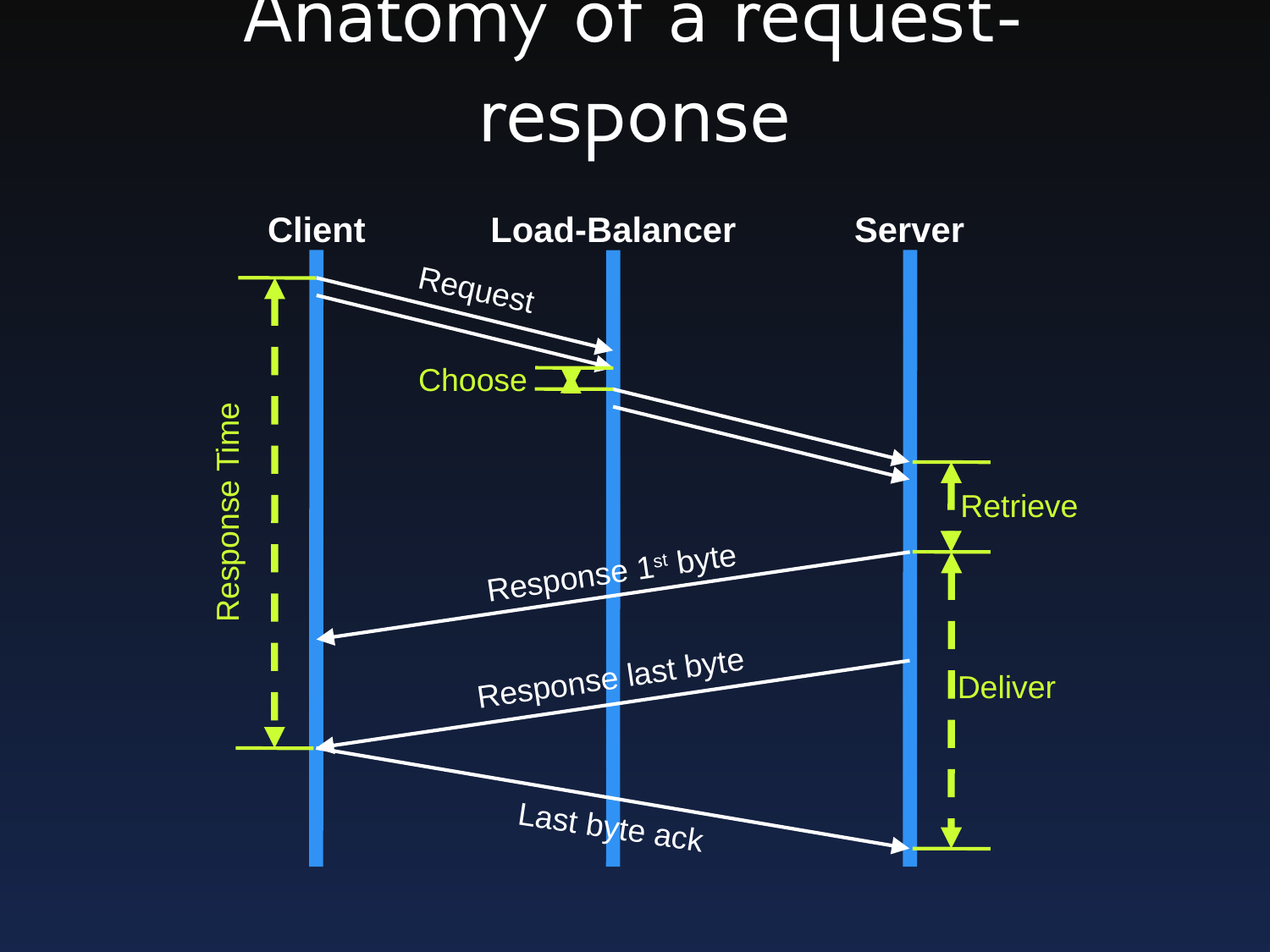

# Anatomy of a request-response
Client
Load-Balancer
Server
Request
Choose
Response Time
Retrieve
Response 1st byte
Response last byte
Deliver
Last byte ack